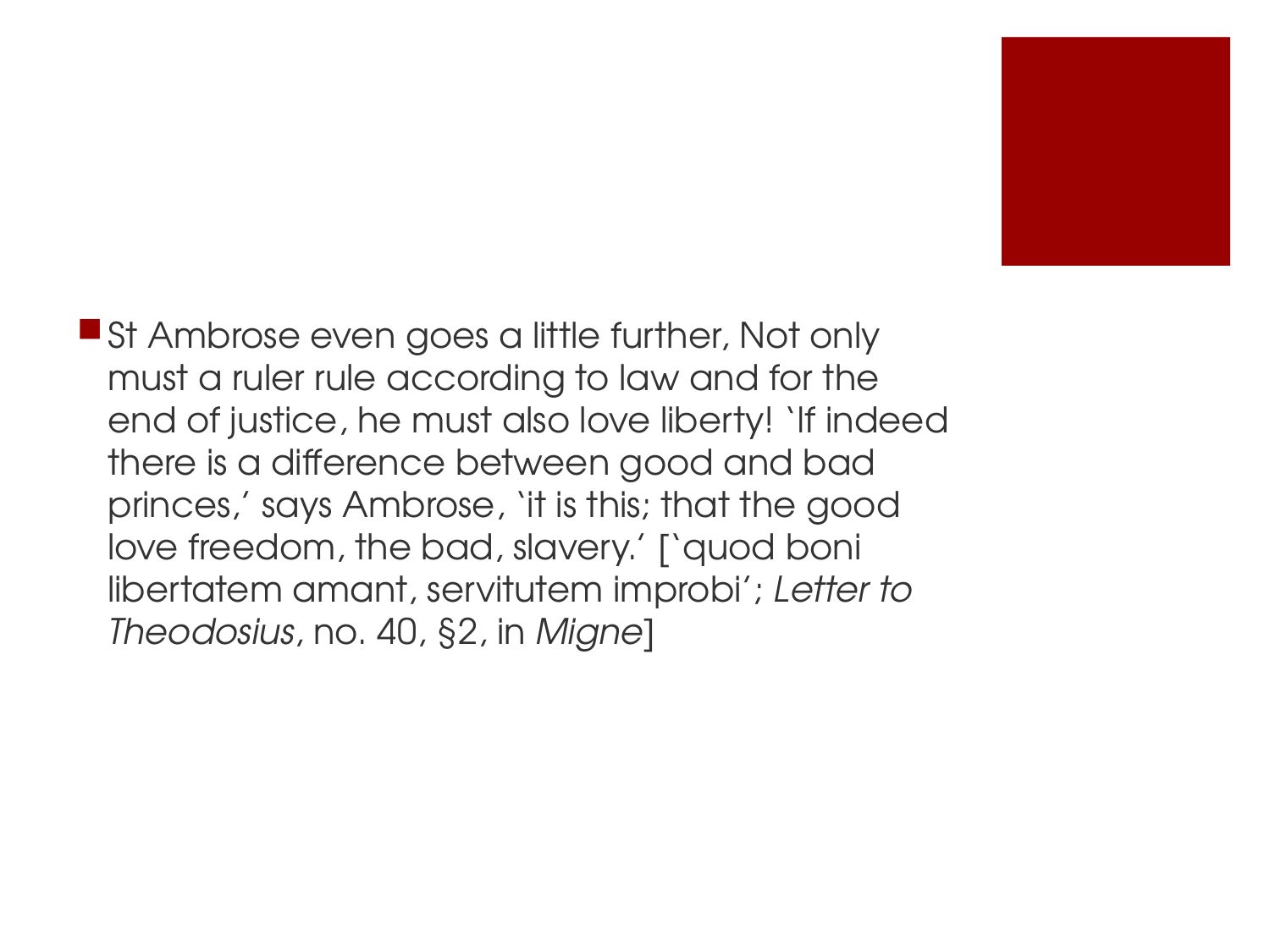

#
St Ambrose even goes a little further, Not only must a ruler rule according to law and for the end of justice, he must also love liberty! ‘If indeed there is a difference between good and bad princes,’ says Ambrose, ‘it is this; that the good love freedom, the bad, slavery.’ [‘quod boni libertatem amant, servitutem improbi’; Letter to Theodosius, no. 40, §2, in Migne]